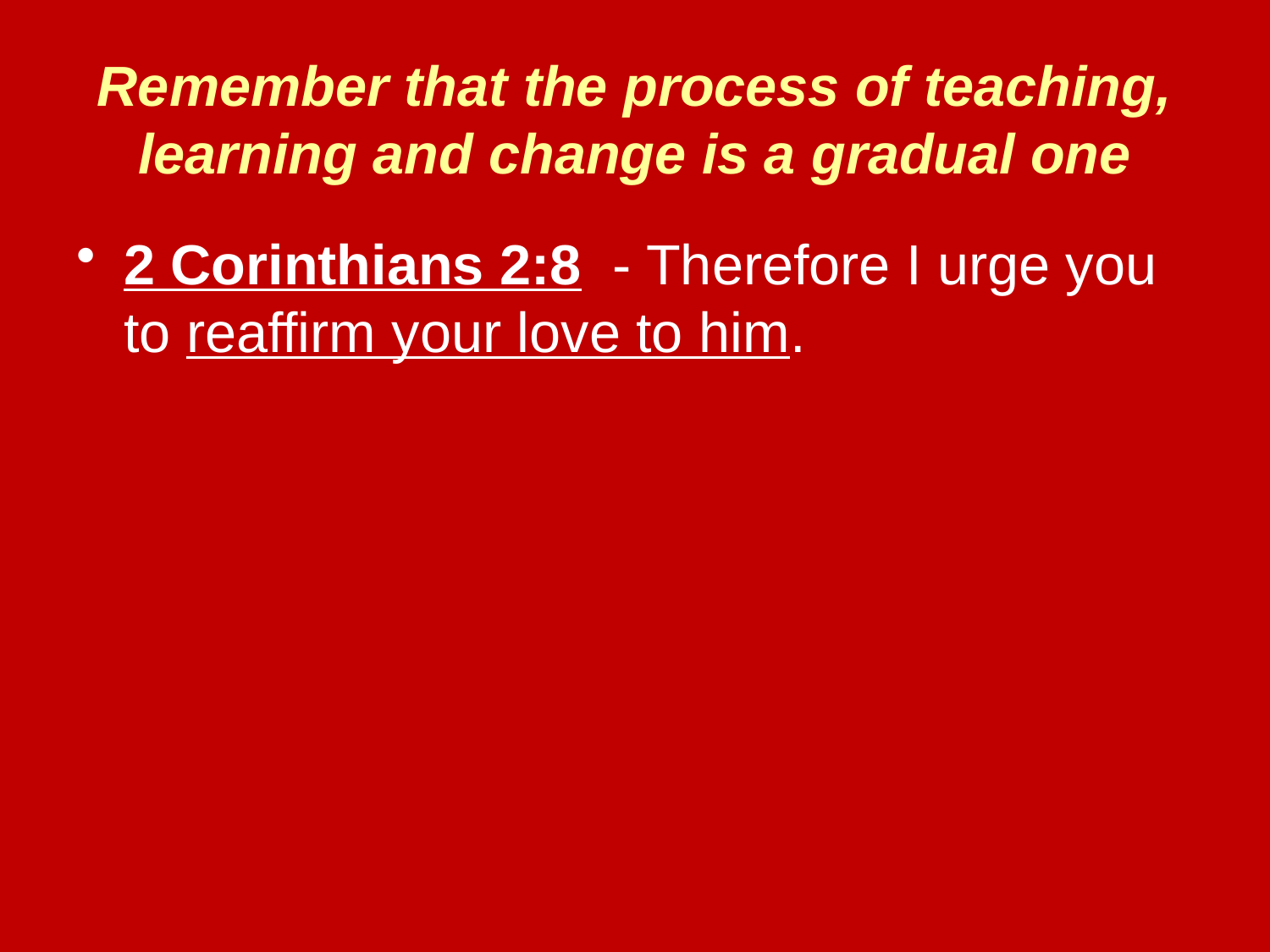

# Remember that the process of teaching, learning and change is a gradual one
2 Corinthians 2:8  - Therefore I urge you to reaffirm your love to him.